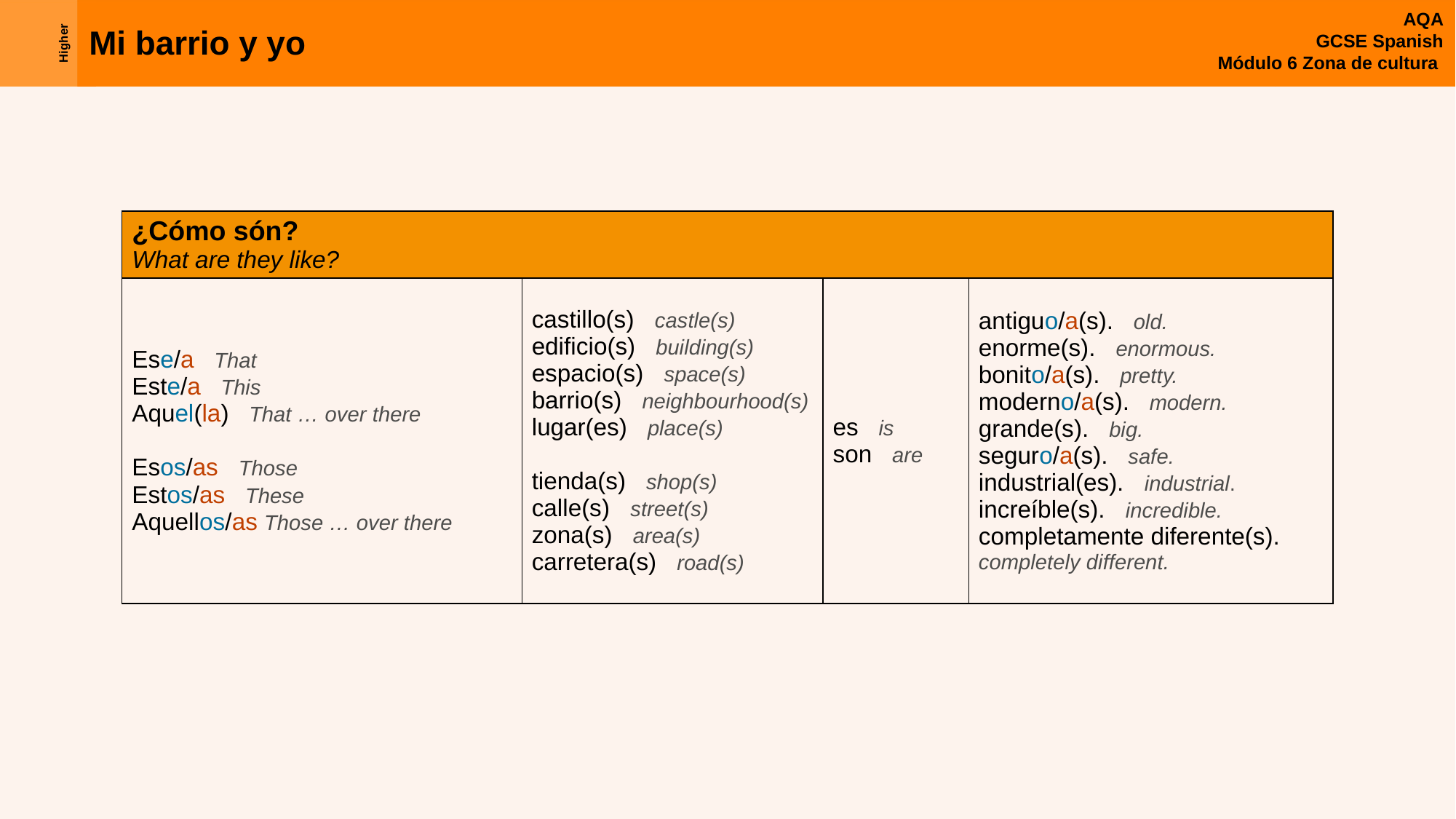

| ¿Cómo són? What are they like? |  |  |  |
| --- | --- | --- | --- |
| Ese/a That Este/a This Aquel(la) That … over there Esos/as Those Estos/as These Aquellos/as Those … over there | castillo(s) castle(s) edificio(s) building(s) espacio(s) space(s) barrio(s) neighbourhood(s) lugar(es) place(s) tienda(s) shop(s) calle(s) street(s) zona(s) area(s) carretera(s) road(s) | es is son are | antiguo/a(s). old. enorme(s). enormous. bonito/a(s). pretty. moderno/a(s). modern. grande(s). big. seguro/a(s). safe. industrial(es). industrial. increíble(s). incredible. completamente diferente(s). completely different. |